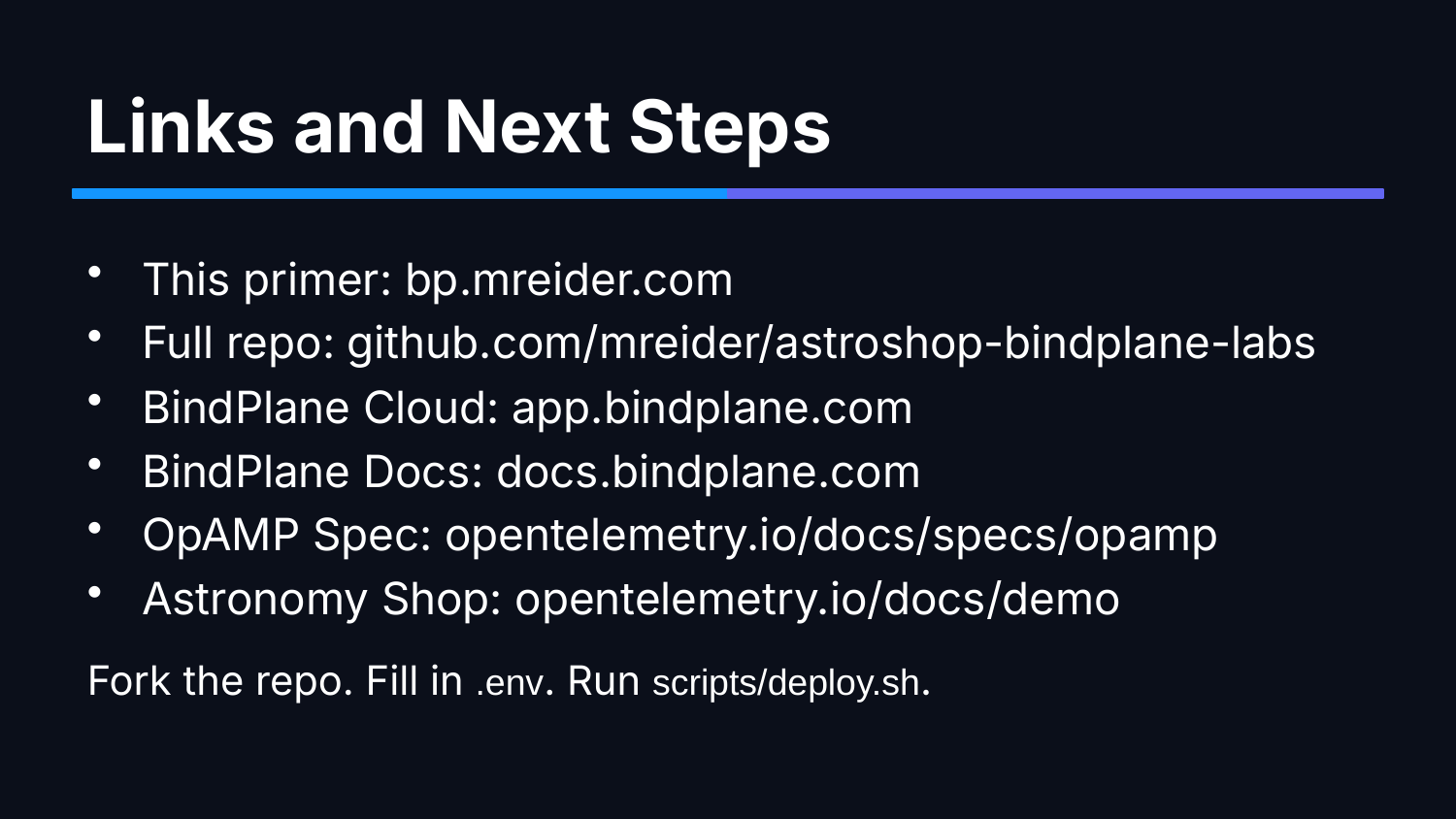

Links and Next Steps

This primer: bp.mreider.com
Full repo: github.com/mreider/astroshop-bindplane-labs
BindPlane Cloud: app.bindplane.com
BindPlane Docs: docs.bindplane.com
OpAMP Spec: opentelemetry.io/docs/specs/opamp
Astronomy Shop: opentelemetry.io/docs/demo
Fork the repo. Fill in .env. Run scripts/deploy.sh.